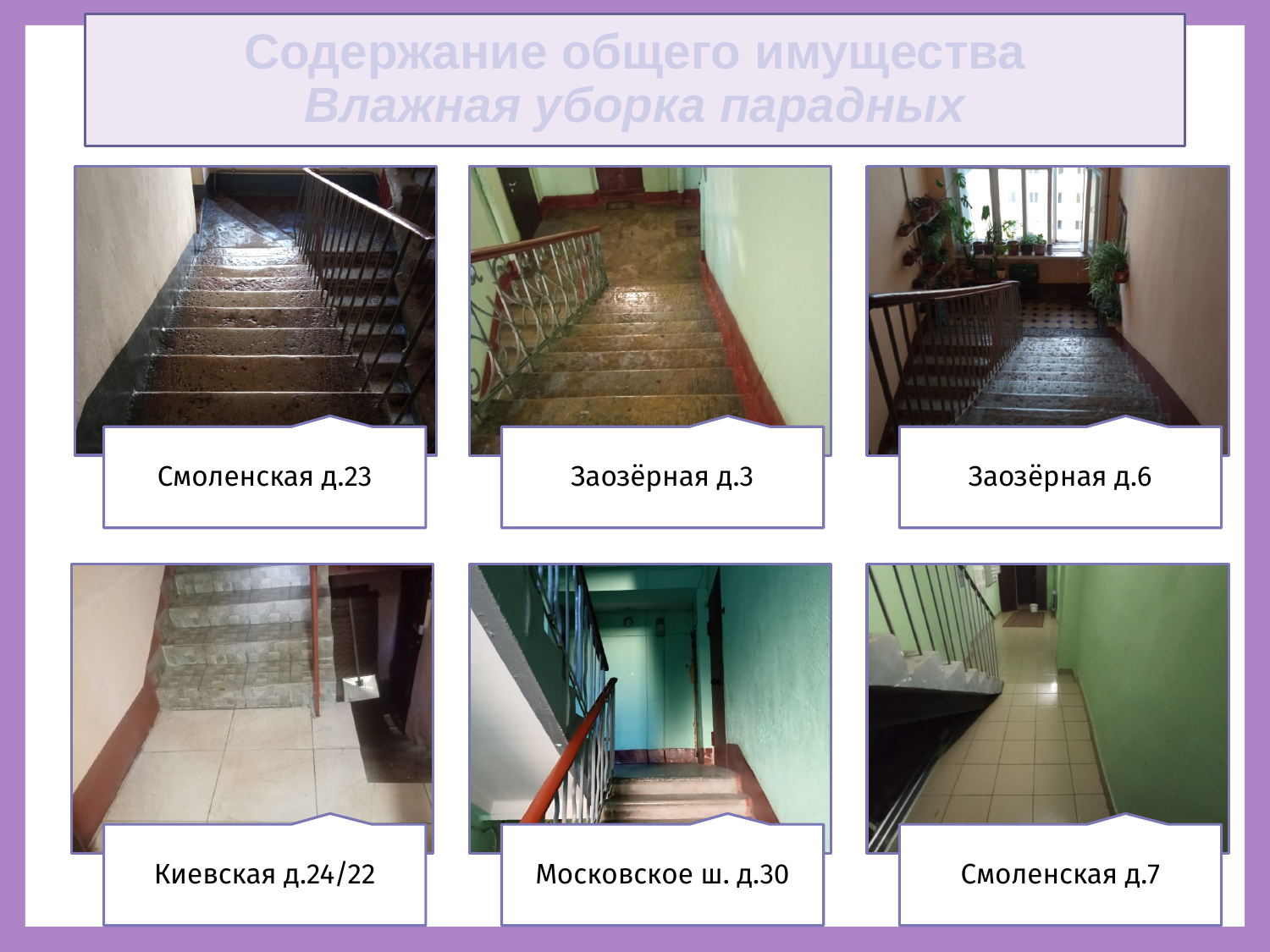

# Содержание общего имущества Влажная уборка парадных
Смоленская д.23
Заозёрная д.3
Заозёрная д.6
Киевская д.24/22
Московское ш. д.30
Смоленская д.7